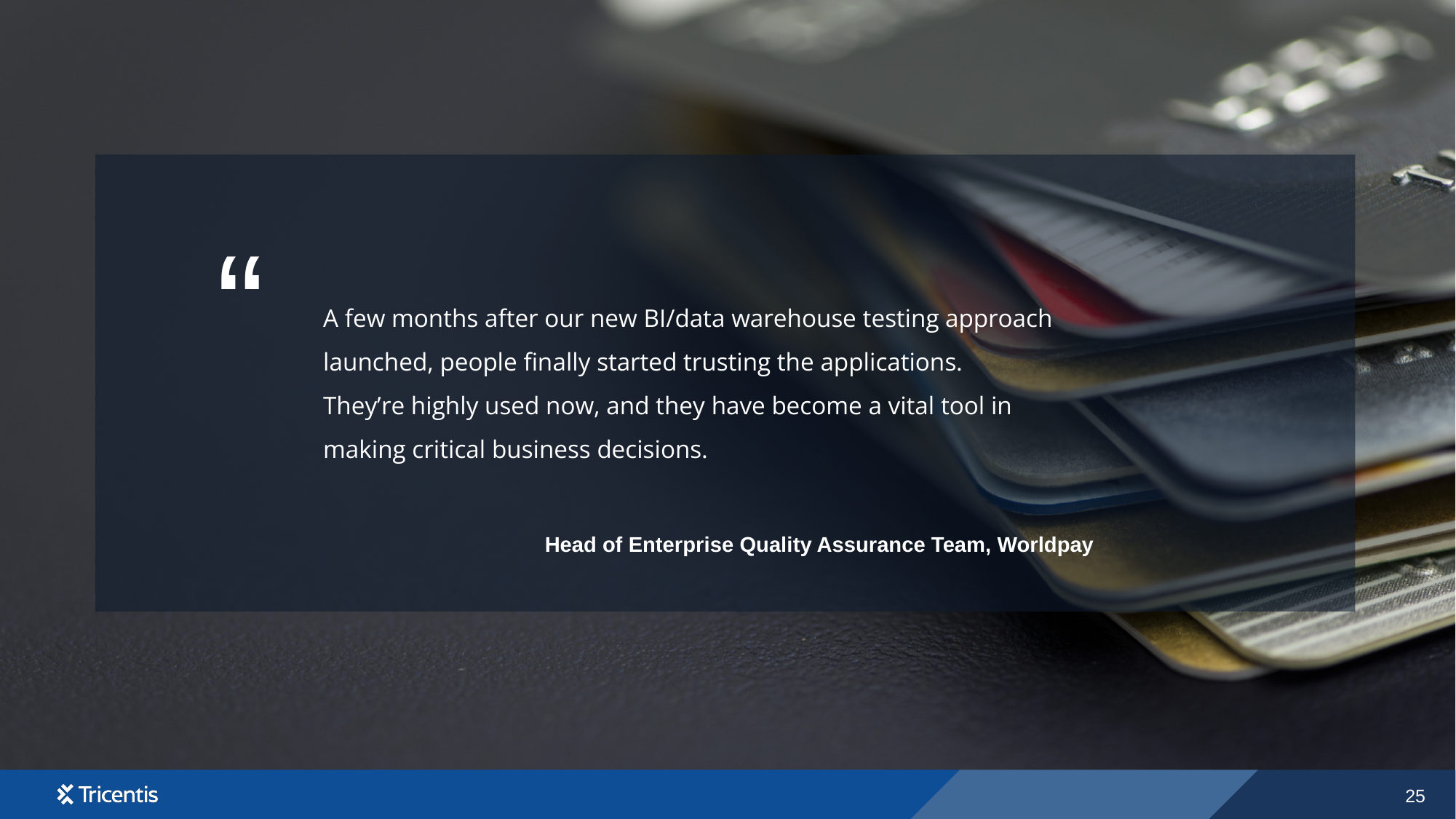

“
A few months after our new BI/data warehouse testing approach launched, people finally started trusting the applications.
They’re highly used now, and they have become a vital tool in making critical business decisions.
Head of Enterprise Quality Assurance Team, Worldpay